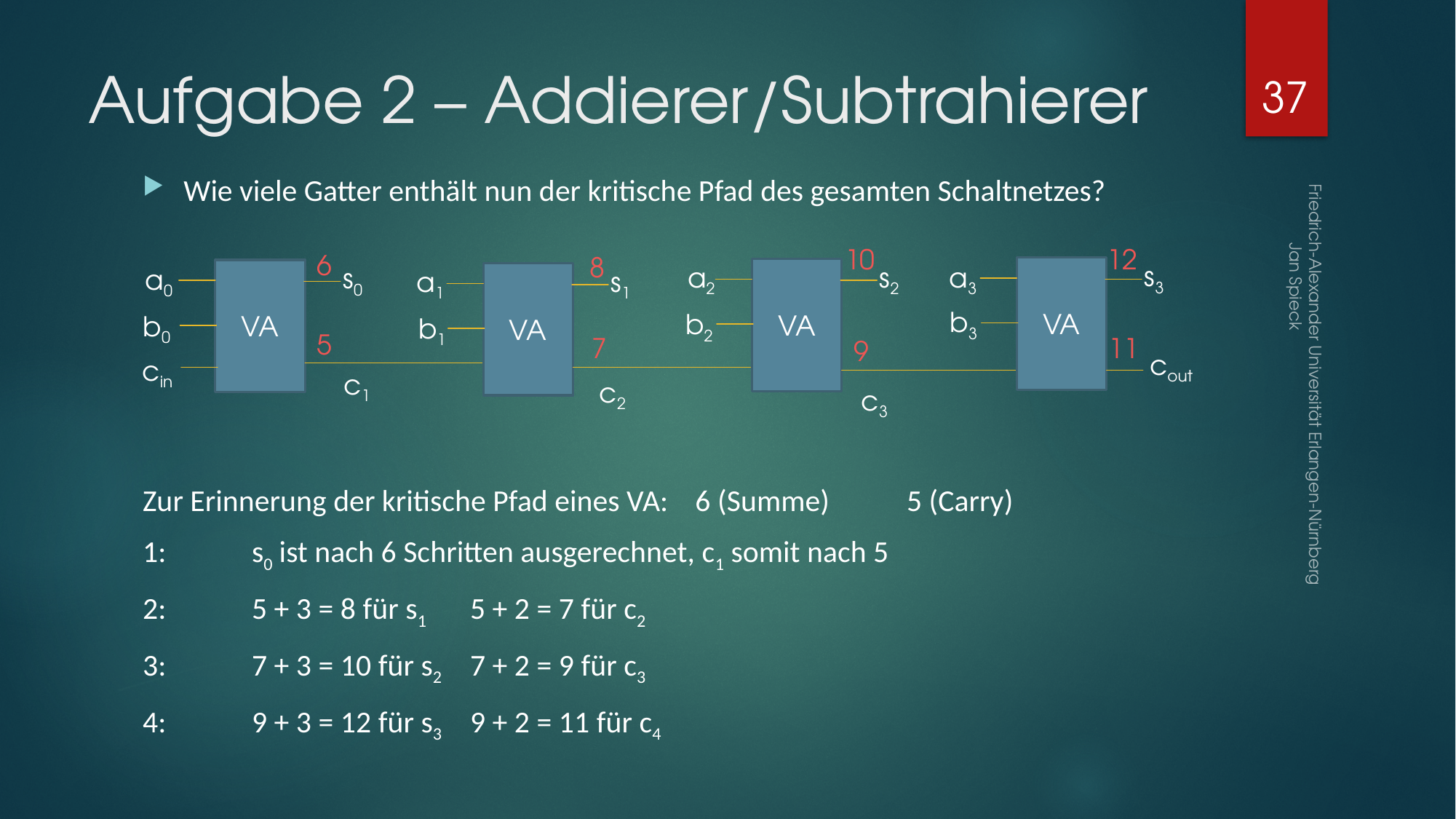

37
# Aufgabe 2 – Addierer/Subtrahierer
Wie viele Gatter enthält nun der kritische Pfad des gesamten Schaltnetzes?

Zur Erinnerung der kritische Pfad eines VA:	 6 (Summe)	5 (Carry)
1:	s0 ist nach 6 Schritten ausgerechnet, c1 somit nach 5
2:	5 + 3 = 8 für s1	5 + 2 = 7 für c2
3:	7 + 3 = 10 für s2	7 + 2 = 9 für c3
4:	9 + 3 = 12 für s3	9 + 2 = 11 für c4

12
10
6
8
s3
a2
s2
a3
s0
a0
VA
VA
a1
s1
VA
VA
b3
b2
b0
b1
5
7
11
9
cout
cin
c1
c2
c3
Friedrich-Alexander Universität Erlangen-Nürnberg                      Jan Spieck